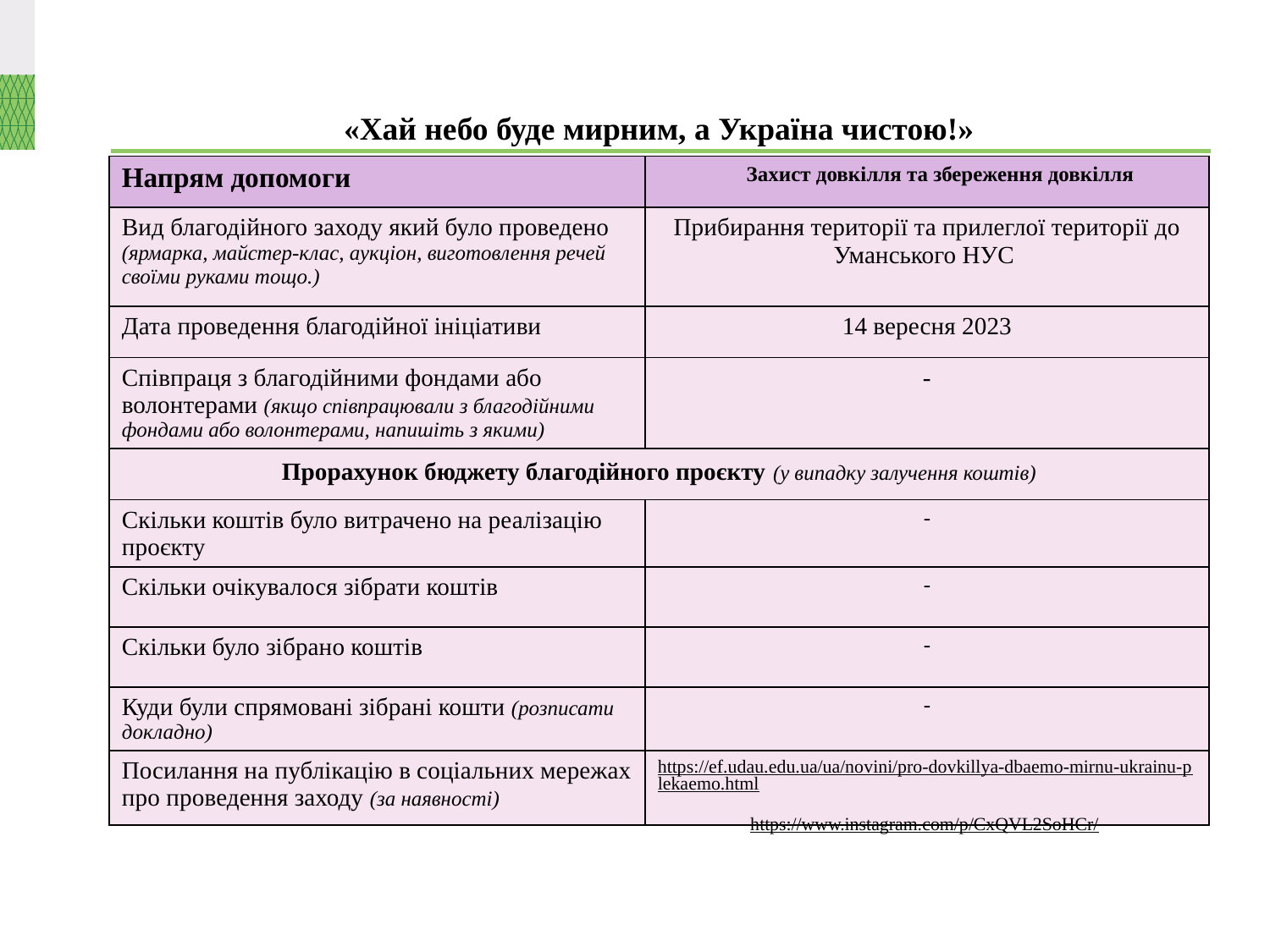

# «Хай небо буде мирним, а Україна чистою!»
| Напрям допомоги | Захист довкілля та збереження довкілля |
| --- | --- |
| Вид благодійного заходу який було проведено (ярмарка, майстер-клас, аукціон, виготовлення речей своїми руками тощо.) | Прибирання території та прилеглої території до Уманського НУС |
| Дата проведення благодійної ініціативи | 14 вересня 2023 |
| Співпраця з благодійними фондами або волонтерами (якщо співпрацювали з благодійними фондами або волонтерами, напишіть з якими) | - |
| Прорахунок бюджету благодійного проєкту (у випадку залучення коштів) |  |
| Скільки коштів було витрачено на реалізацію проєкту | - |
| Скільки очікувалося зібрати коштів | - |
| Скільки було зібрано коштів | - |
| Куди були спрямовані зібрані кошти (розписати докладно) | - |
| Посилання на публікацію в соціальних мережах про проведення заходу (за наявності) | https://ef.udau.edu.ua/ua/novini/pro-dovkillya-dbaemo-mirnu-ukrainu-plekaemo.html https://www.instagram.com/p/CxQVL2SoHCr/ |